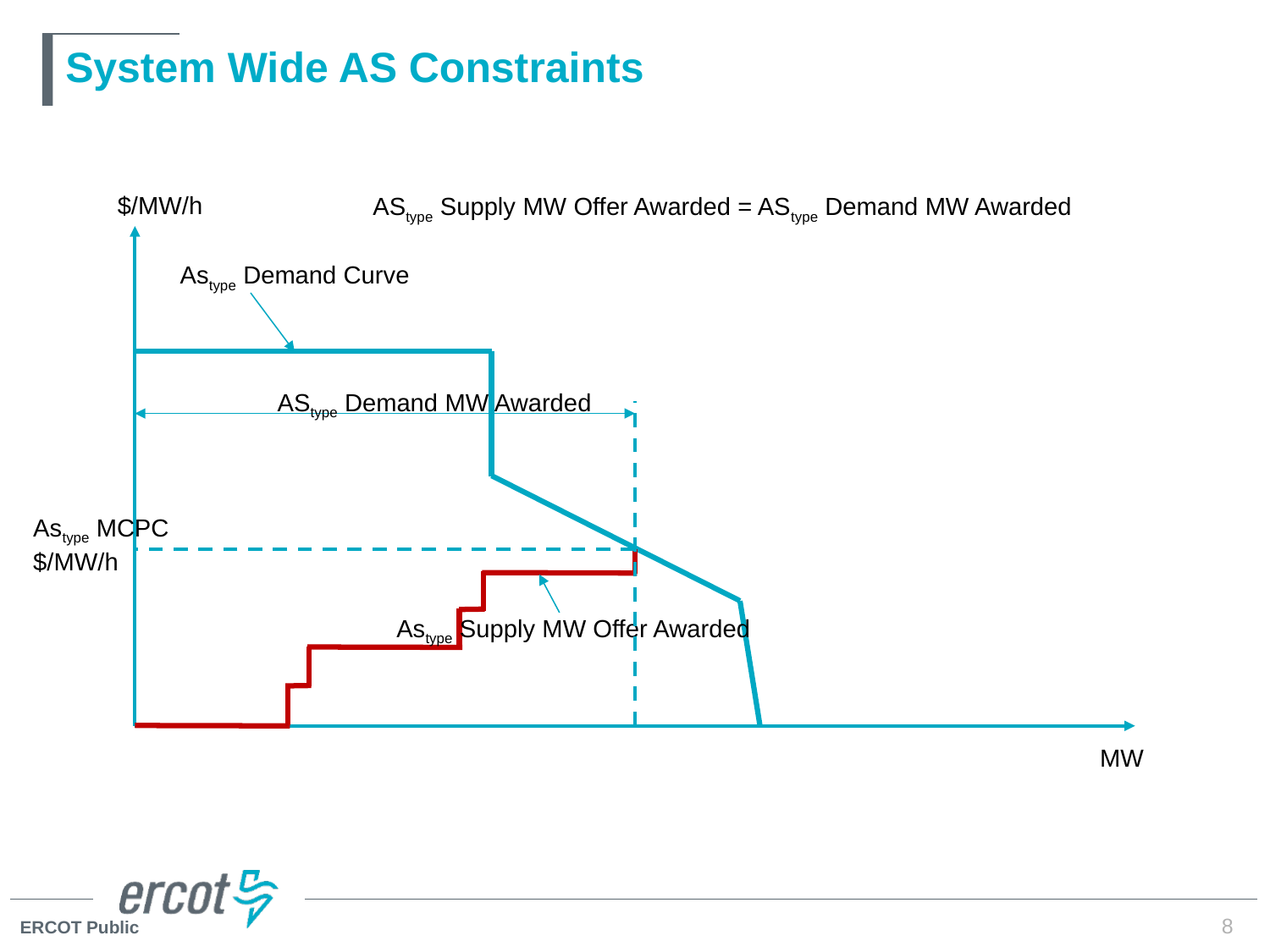

# System Wide AS Constraints
$/MW/h
AStype Supply MW Offer Awarded = AStype Demand MW Awarded

Astype Demand Curve
AStype Demand MW Awarded
Astype MCPC
$/MW/h
Astype Supply MW Offer Awarded
MW
8